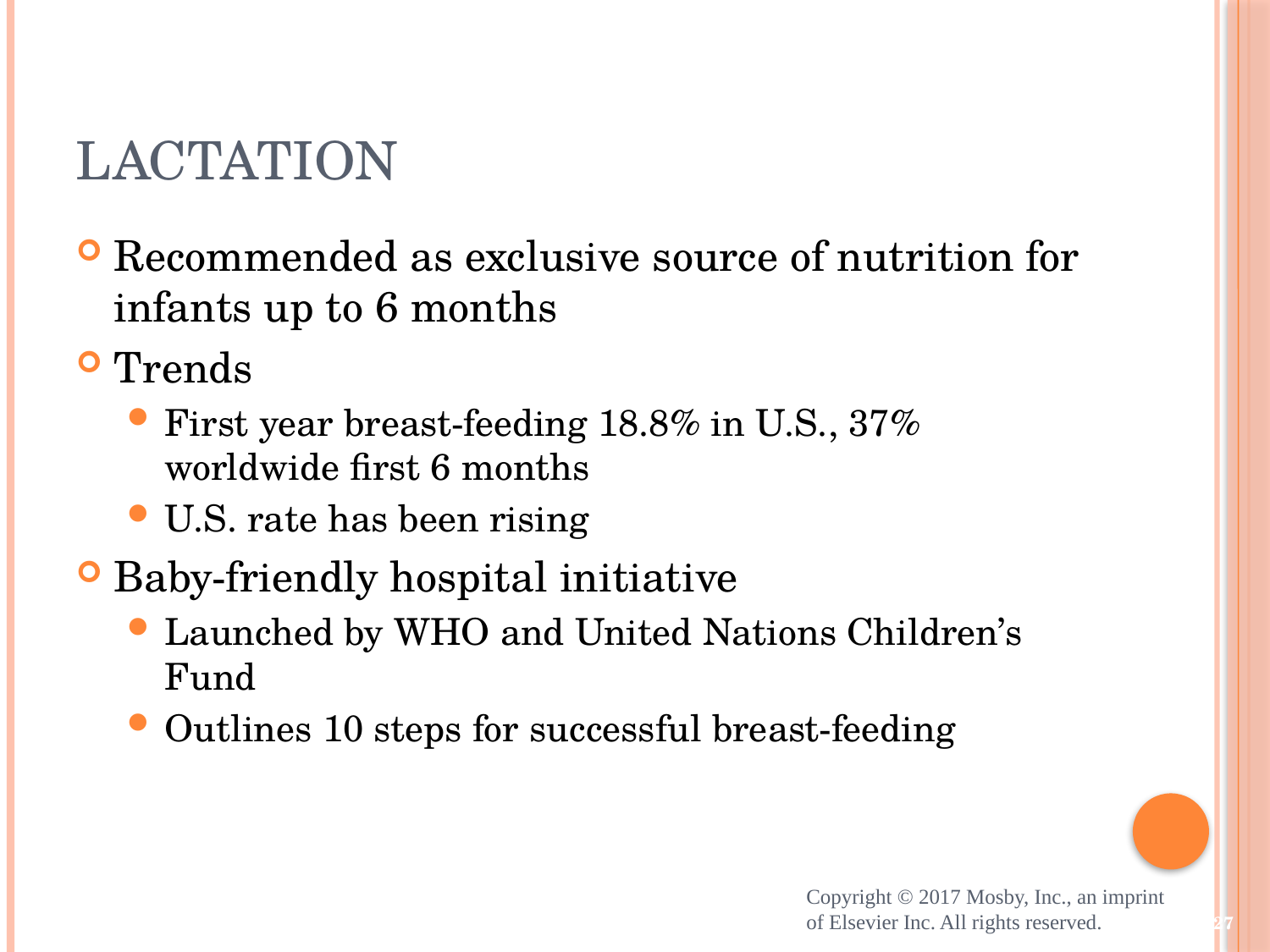

# Lactation
Recommended as exclusive source of nutrition for infants up to 6 months
Trends
First year breast-feeding 18.8% in U.S., 37% worldwide first 6 months
U.S. rate has been rising
Baby-friendly hospital initiative
Launched by WHO and United Nations Children’s Fund
Outlines 10 steps for successful breast-feeding

Copyright © 2017 Mosby, Inc., an imprint of Elsevier Inc. All rights reserved.
27